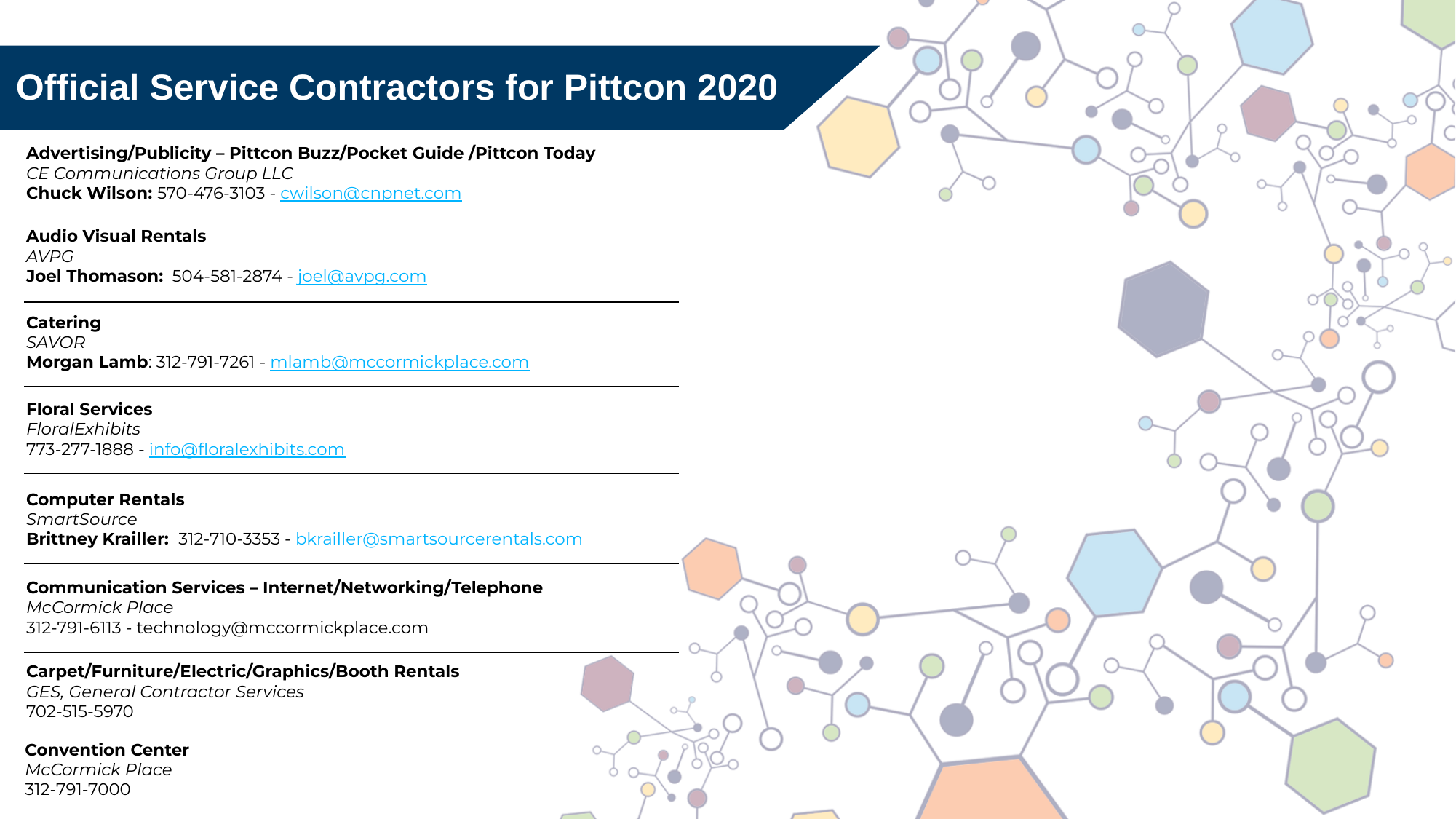

# Official Service Contractors for Pittcon 2020
Advertising/Publicity – Pittcon Buzz/Pocket Guide /Pittcon Today
CE Communications Group LLC
Chuck Wilson: 570-476-3103 - cwilson@cnpnet.com
Audio Visual Rentals
AVPG
Joel Thomason:  504-581-2874 - joel@avpg.com
Catering
SAVOR
Morgan Lamb: 312-791-7261 - mlamb@mccormickplace.com
Floral Services
FloralExhibits
773-277-1888 - info@floralexhibits.com
Computer Rentals
SmartSource
Brittney Krailler:  312-710-3353 - bkrailler@smartsourcerentals.com
Communication Services – Internet/Networking/Telephone
McCormick Place
312-791-6113 - technology@mccormickplace.com
Carpet/Furniture/Electric/Graphics/Booth Rentals
GES, General Contractor Services
702-515-5970
Convention Center
McCormick Place
312-791-7000